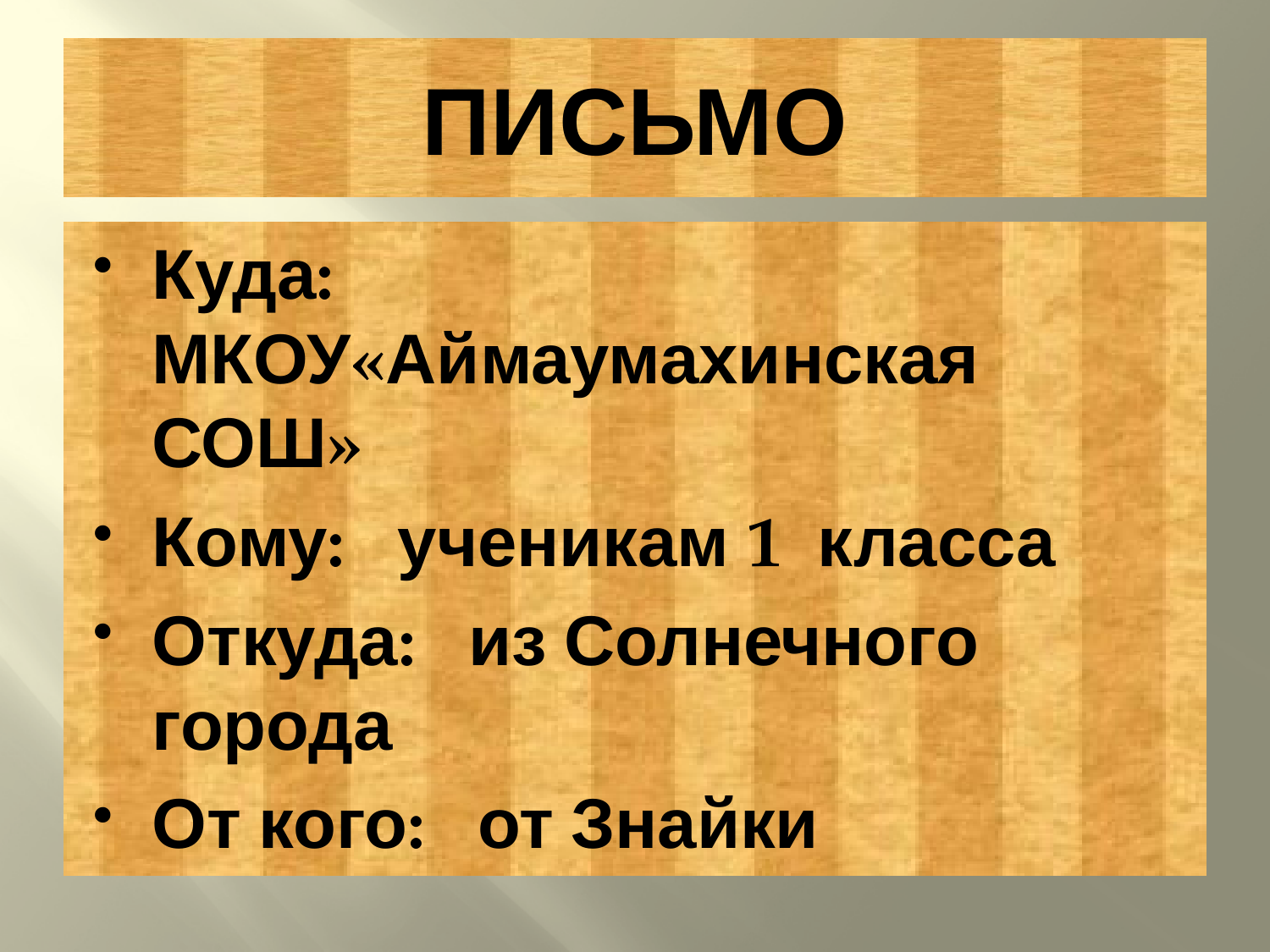

# ПИСЬМО
Куда:  МКОУ«Аймаумахинская   СОШ»
Кому:   ученикам 1  класса
Откуда:   из Солнечного города
От кого:   от Знайки